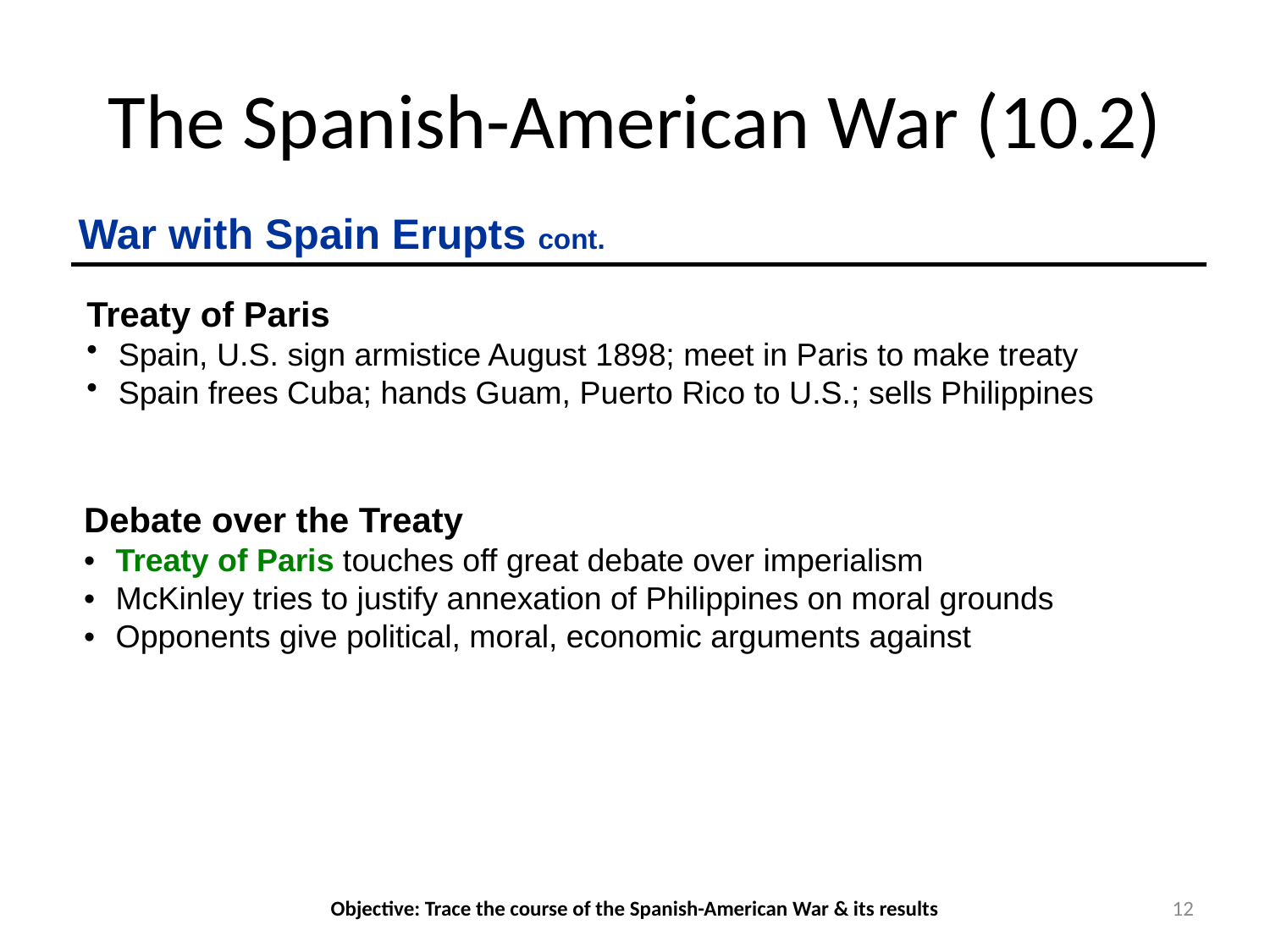

# The Spanish-American War (10.2)
War with Spain Erupts cont.

Treaty of Paris
Spain, U.S. sign armistice August 1898; meet in Paris to make treaty
Spain frees Cuba; hands Guam, Puerto Rico to U.S.; sells Philippines
Debate over the Treaty
•	Treaty of Paris touches off great debate over imperialism
•	McKinley tries to justify annexation of Philippines on moral grounds
•	Opponents give political, moral, economic arguments against
Objective: Trace the course of the Spanish-American War & its results
12